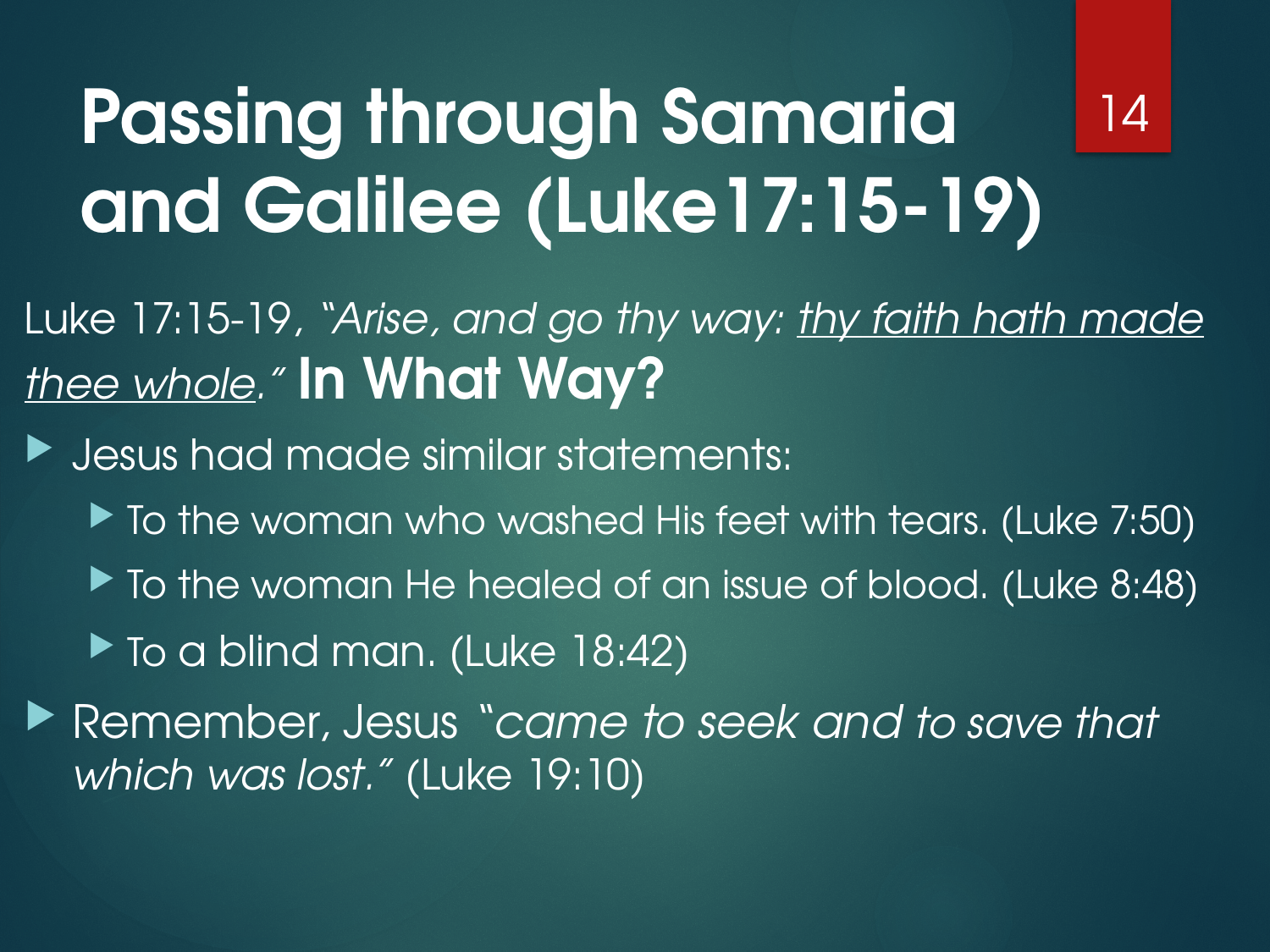

14
# Passing through Samaria and Galilee (Luke17:15-19)
Luke 17:15-19, “Arise, and go thy way: thy faith hath made thee whole.” In What Way?
Jesus had made similar statements:
To the woman who washed His feet with tears. (Luke 7:50)
To the woman He healed of an issue of blood. (Luke 8:48)
To a blind man. (Luke 18:42)
Remember, Jesus “came to seek and to save that which was lost.” (Luke 19:10)